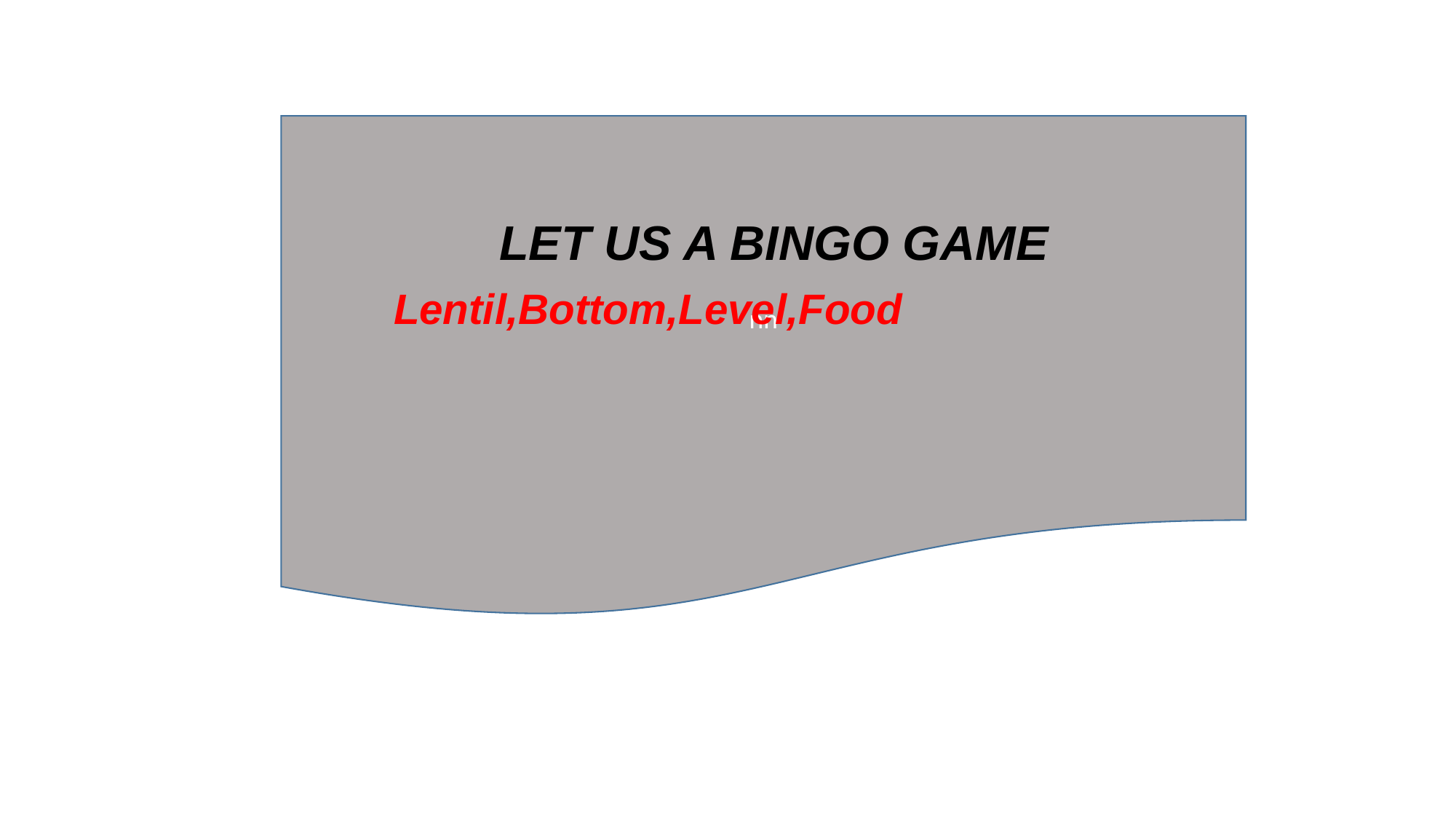

nn
LET US A BINGO GAME
Lentil,Bottom,Level,Food